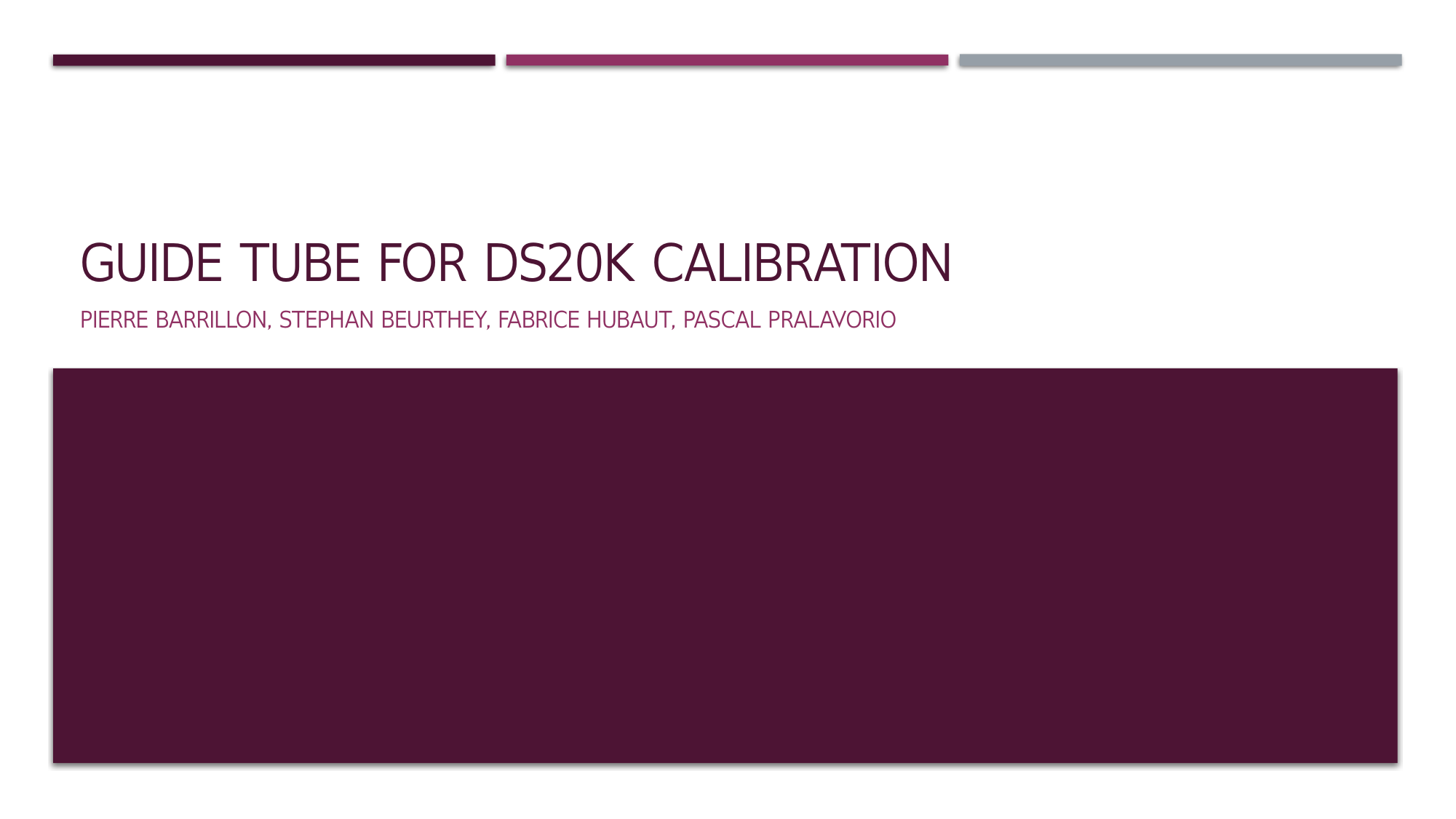

# Guide Tube for DS20k calibration
Pierre Barrillon, Stephan Beurthey, Fabrice hubaut, pascal pralavorio